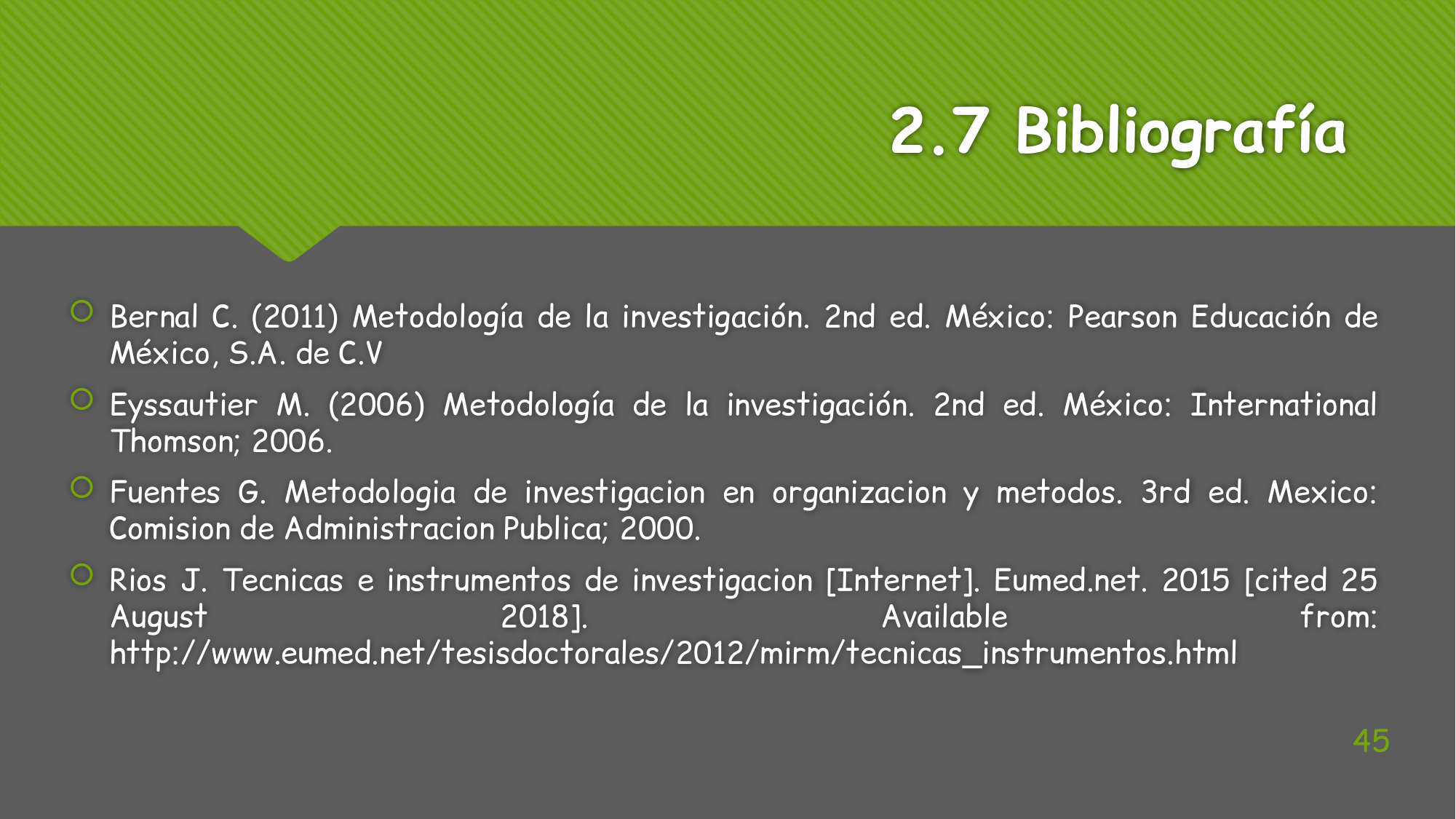

# 2.7 Bibliografía
Bernal C. (2011) Metodología de la investigación. 2nd ed. México: Pearson Educación de México, S.A. de C.V
Eyssautier M. (2006) Metodología de la investigación. 2nd ed. México: International Thomson; 2006.
Fuentes G. Metodologia de investigacion en organizacion y metodos. 3rd ed. Mexico: Comision de Administracion Publica; 2000.
Rios J. Tecnicas e instrumentos de investigacion [Internet]. Eumed.net. 2015 [cited 25 August 2018]. Available from: http://www.eumed.net/tesisdoctorales/2012/mirm/tecnicas_instrumentos.html

45